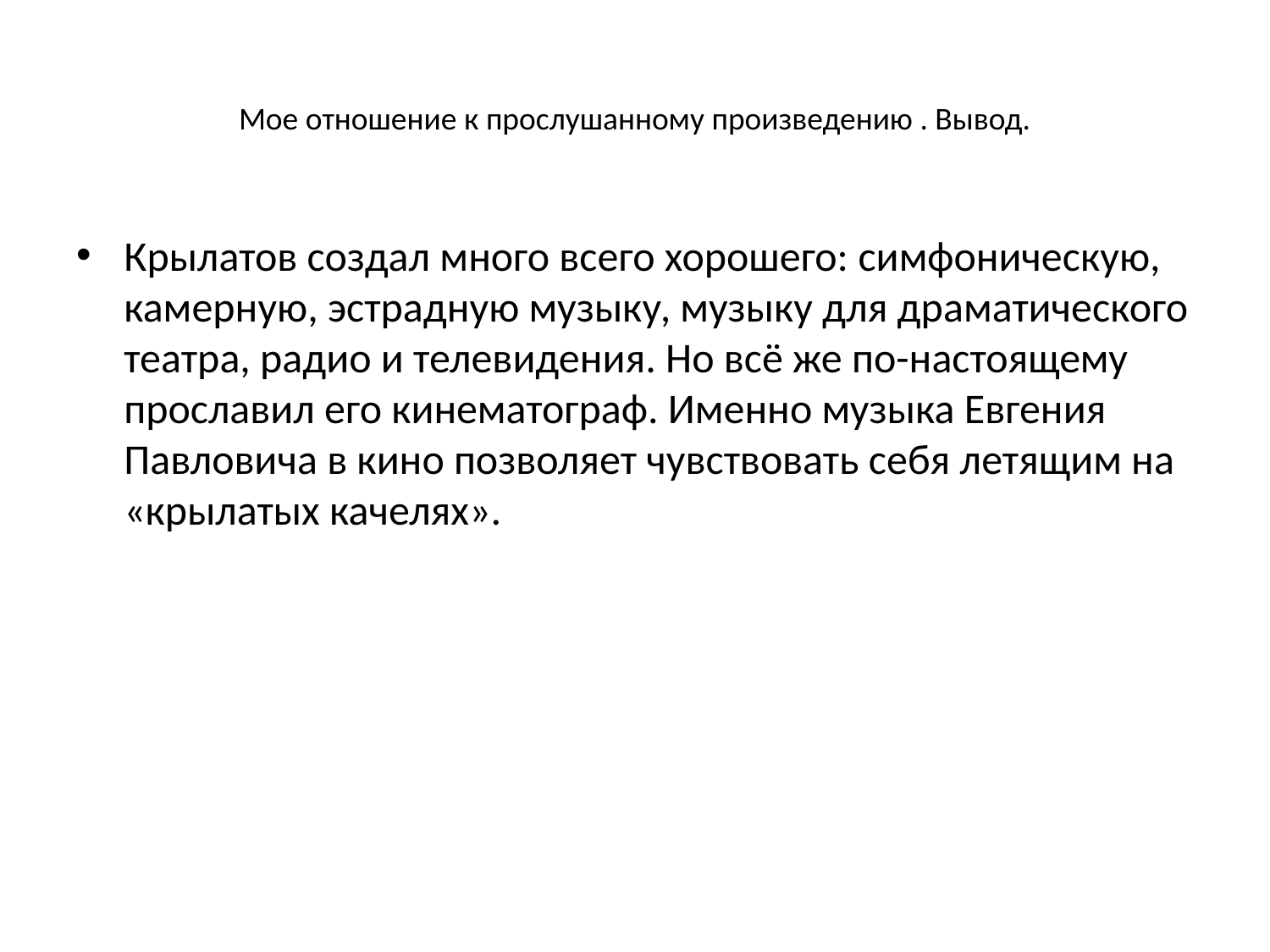

# Мое отношение к прослушанному произведению . Вывод.
Крылатов создал много всего хорошего: симфоническую, камерную, эстрадную музыку, музыку для драматического театра, радио и телевидения. Но всё же по-настоящему прославил его кинематограф. Именно музыка Евгения Павловича в кино позволяет чувствовать себя летящим на «крылатых качелях».